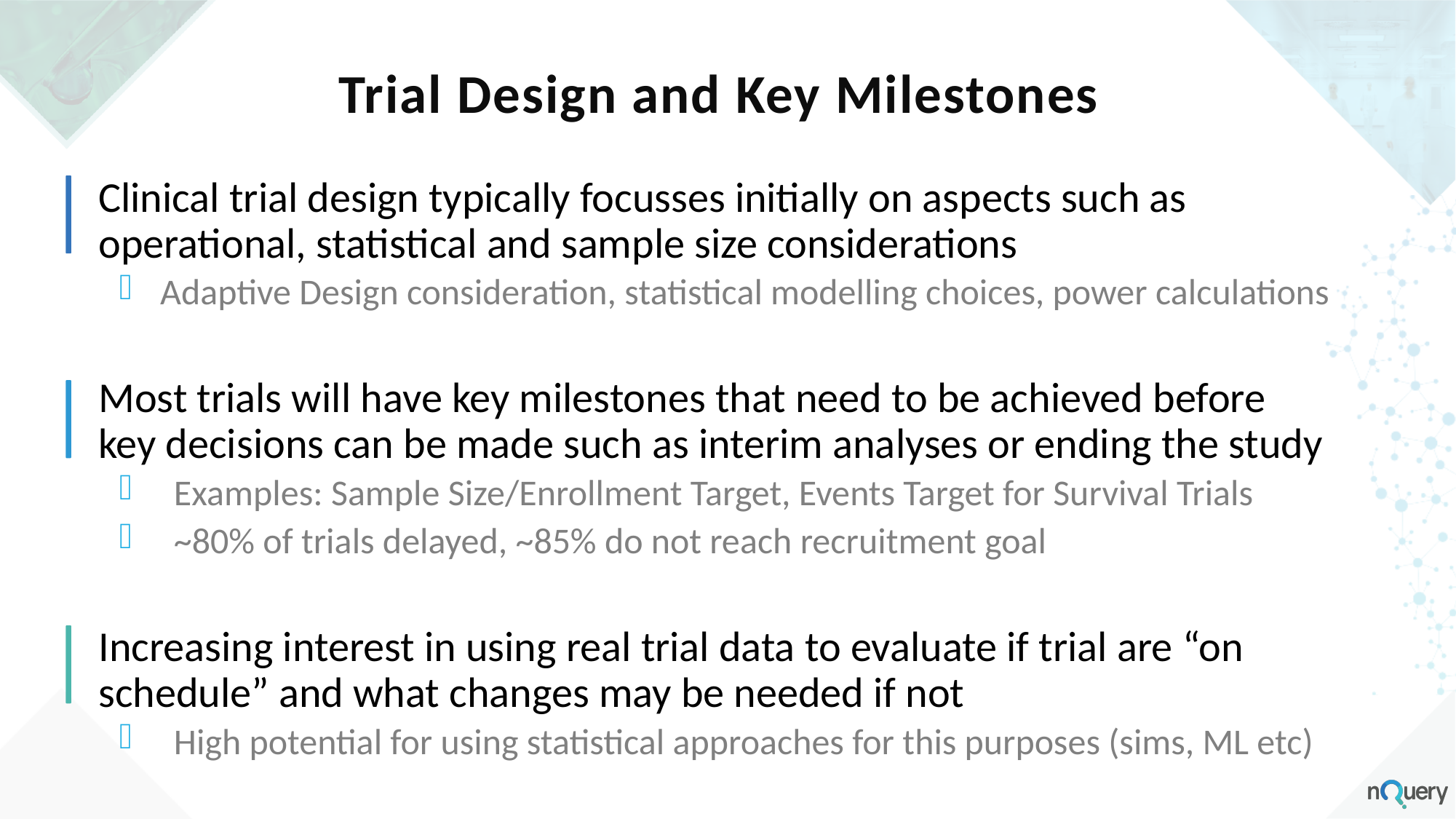

Trial Design and Key Milestones
Clinical trial design typically focusses initially on aspects such as operational, statistical and sample size considerations
Adaptive Design consideration, statistical modelling choices, power calculations
Most trials will have key milestones that need to be achieved before key decisions can be made such as interim analyses or ending the study
Examples: Sample Size/Enrollment Target, Events Target for Survival Trials
~80% of trials delayed, ~85% do not reach recruitment goal
Increasing interest in using real trial data to evaluate if trial are “on schedule” and what changes may be needed if not
High potential for using statistical approaches for this purposes (sims, ML etc)